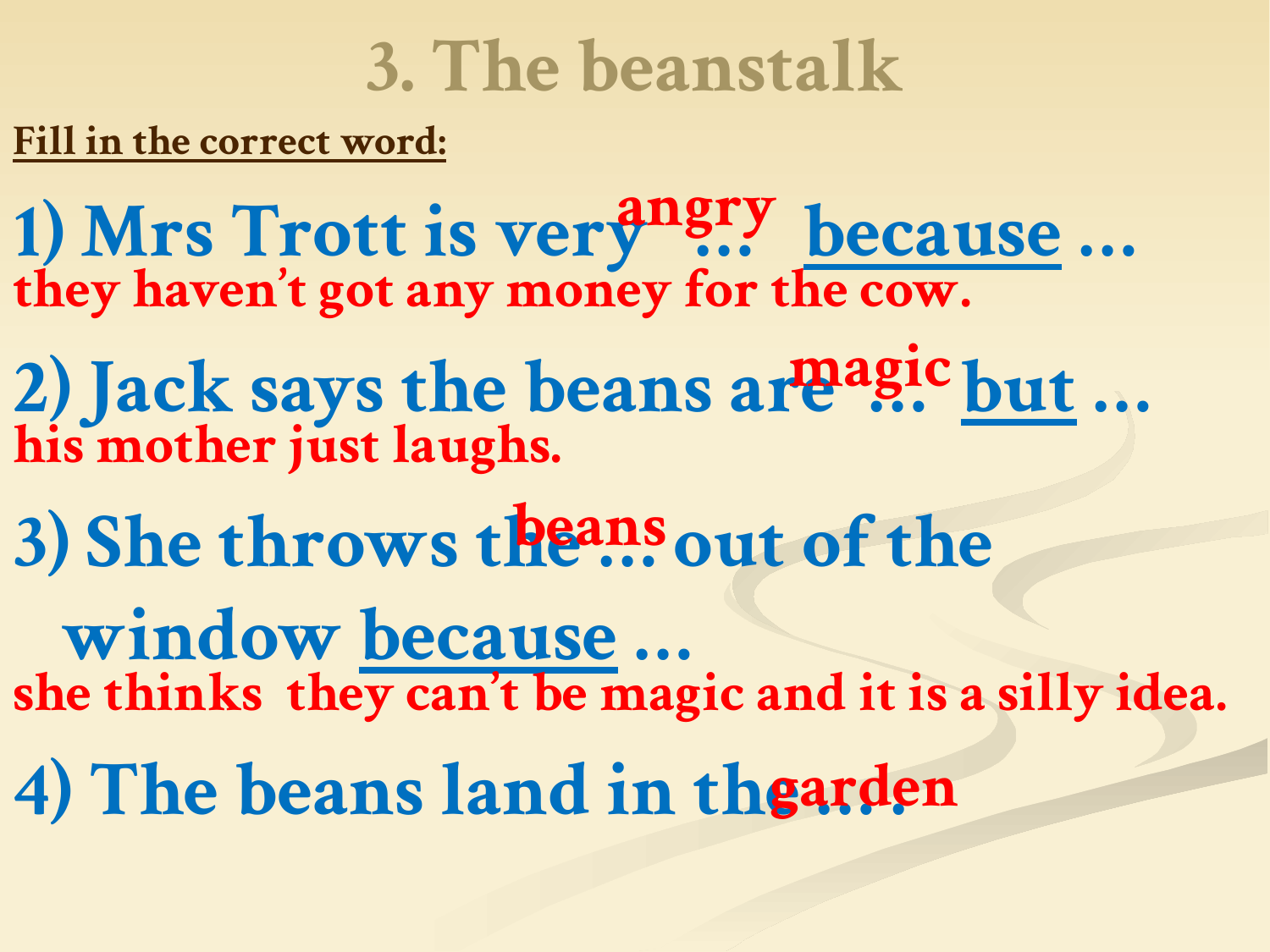

# 3. The beanstalk
Fill in the correct word:
1) Mrs Trott is very   …   because …
they haven’t got any money for the cow.
2) Jack says the beans are  …  but …
his mother just laughs.
3) She throws the … out of the window because …
she thinks  they can’t be magic and it is a silly idea.
4) The beans land in the … .

angry
magic
beans
garden